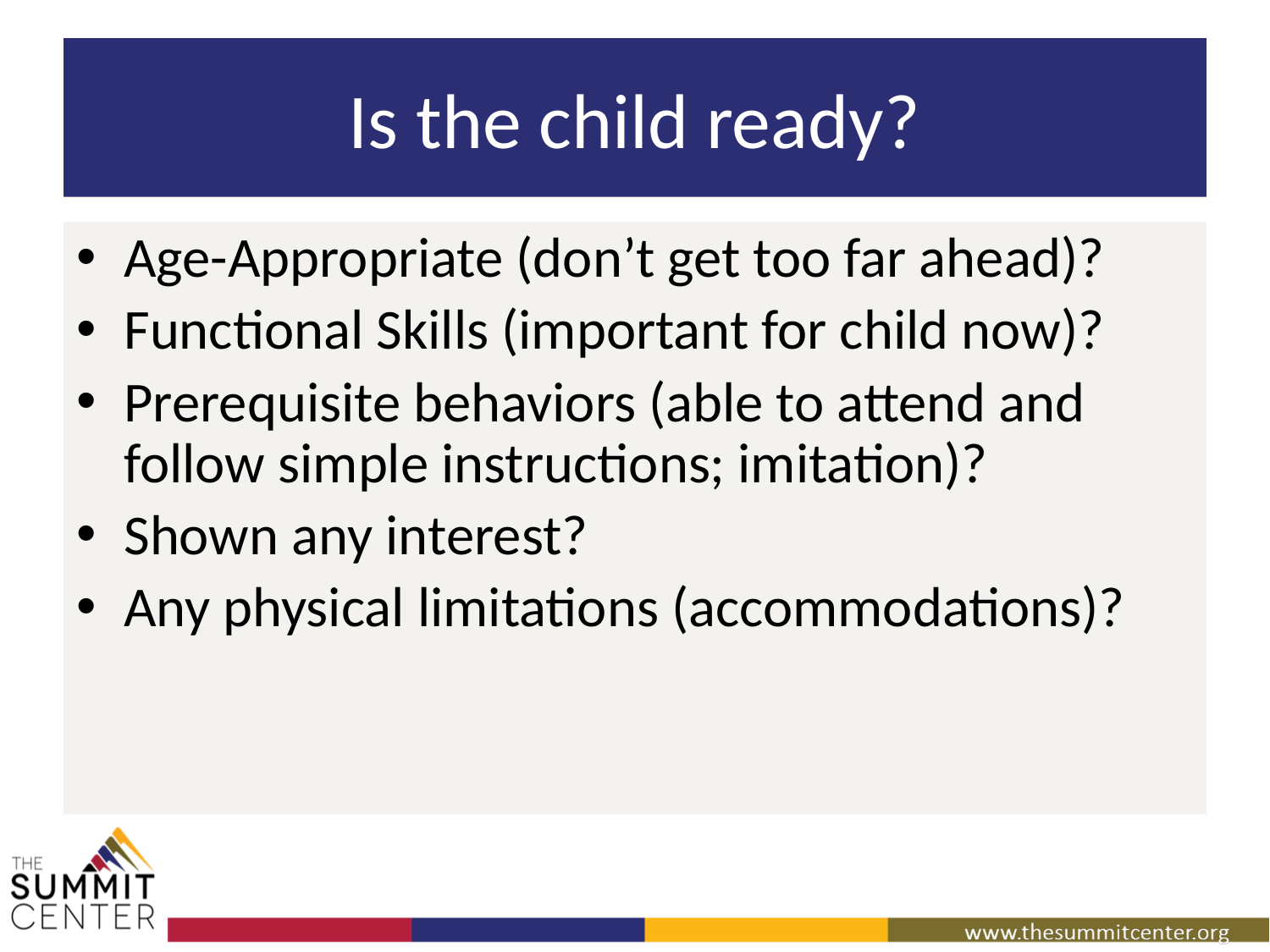

# Is the child ready?
Age-Appropriate (don’t get too far ahead)?
Functional Skills (important for child now)?
Prerequisite behaviors (able to attend and follow simple instructions; imitation)?
Shown any interest?
Any physical limitations (accommodations)?